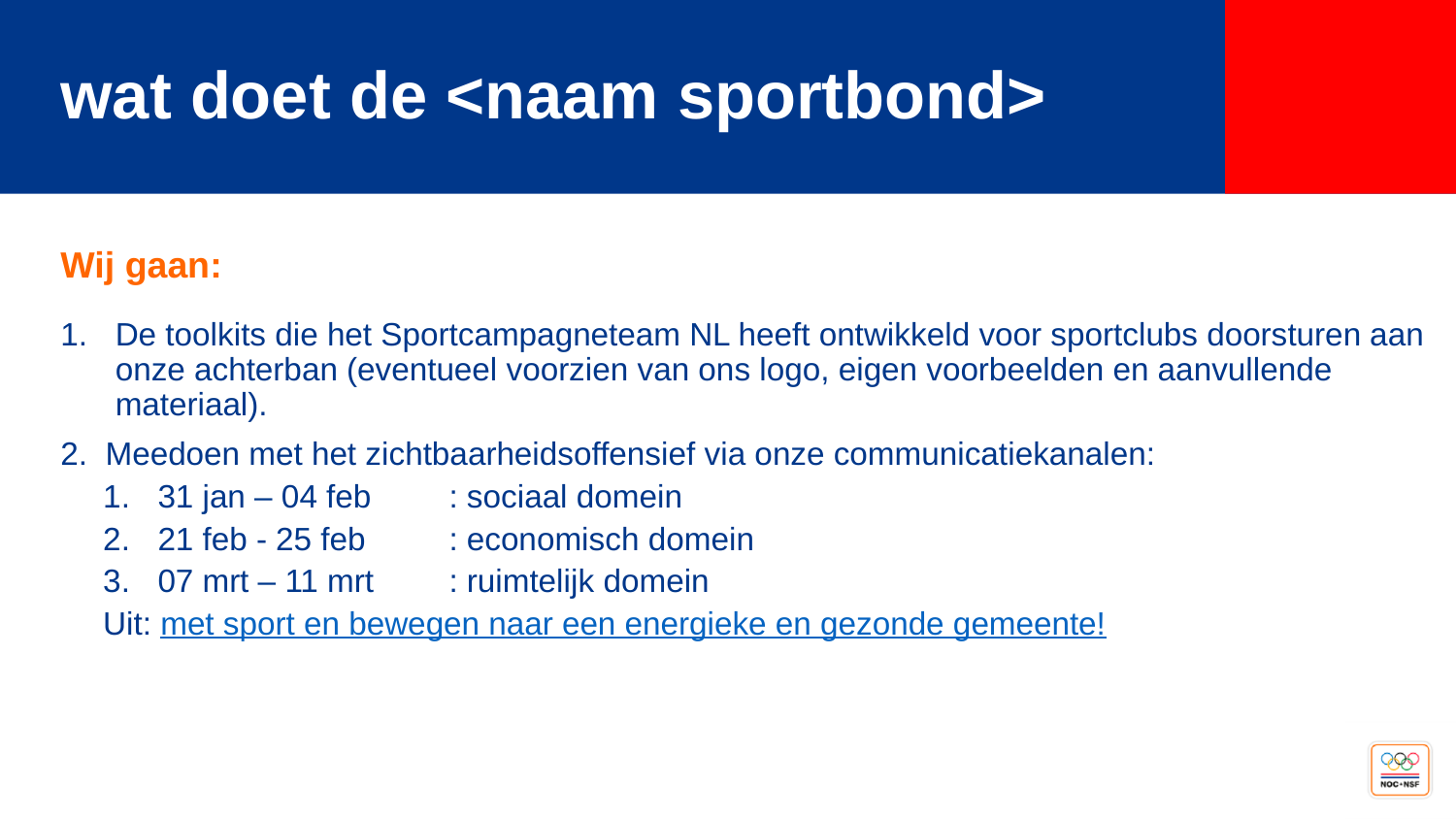

wat doet de <naam sportbond>
Wij gaan:

De toolkits die het Sportcampagneteam NL heeft ontwikkeld voor sportclubs doorsturen aan onze achterban (eventueel voorzien van ons logo, eigen voorbeelden en aanvullende materiaal).
2.  Meedoen met het zichtbaarheidsoffensief via onze communicatiekanalen:
31 jan – 04 feb 	: sociaal domein
21 feb - 25 feb	: economisch domein
07 mrt – 11 mrt	: ruimtelijk domein
Uit: met sport en bewegen naar een energieke en gezonde gemeente!